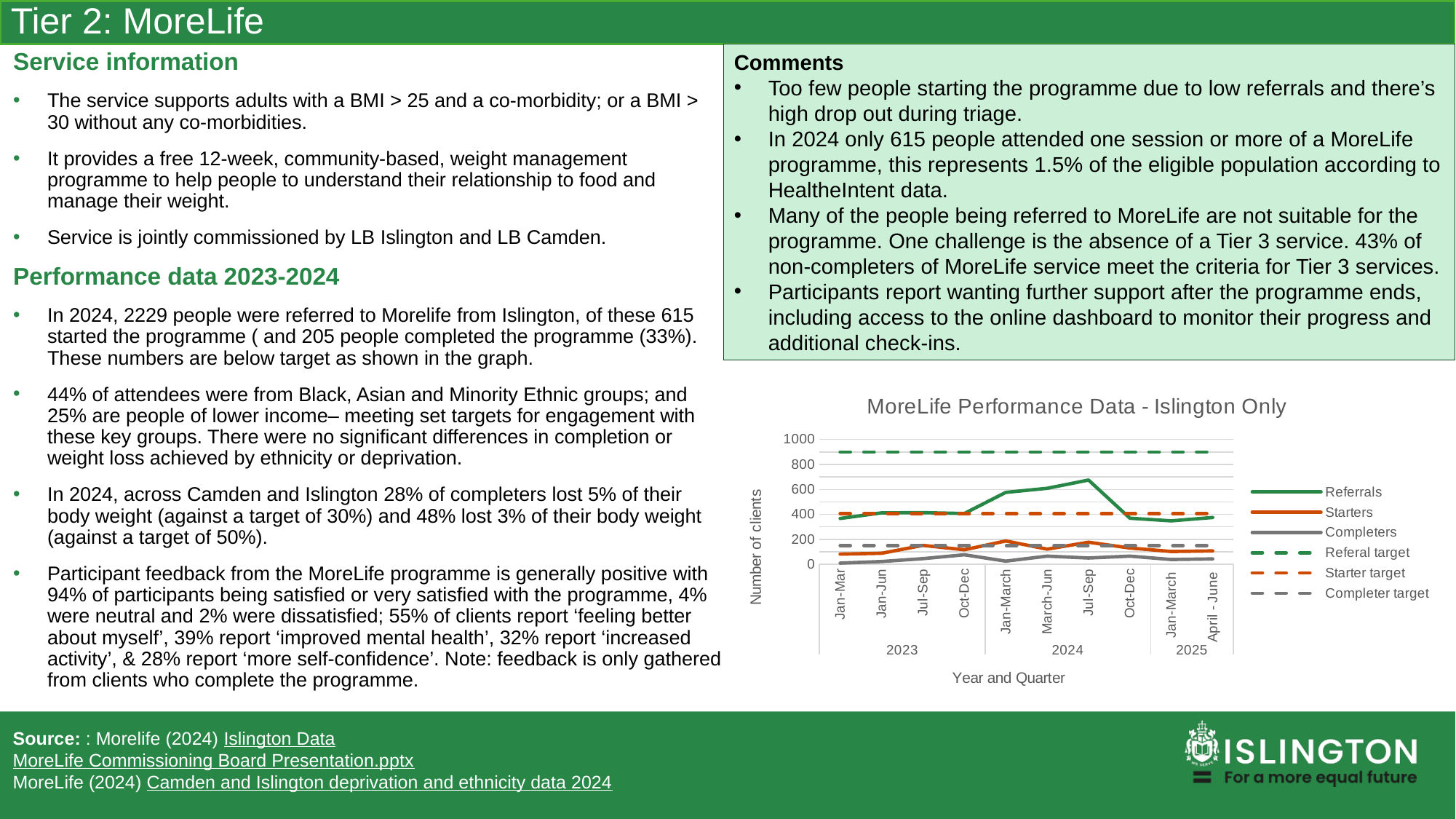

Tier 2: MoreLife
Service information
The service supports adults with a BMI > 25 and a co-morbidity; or a BMI > 30 without any co-morbidities.
It provides a free 12-week, community-based, weight management programme to help people to understand their relationship to food and manage their weight.
Service is jointly commissioned by LB Islington and LB Camden.
Performance data 2023-2024
In 2024, 2229 people were referred to Morelife from Islington, of these 615 started the programme ( and 205 people completed the programme (33%). These numbers are below target as shown in the graph.
44% of attendees were from Black, Asian and Minority Ethnic groups; and 25% are people of lower income– meeting set targets for engagement with these key groups. There were no significant differences in completion or weight loss achieved by ethnicity or deprivation.
In 2024, across Camden and Islington 28% of completers lost 5% of their body weight (against a target of 30%) and 48% lost 3% of their body weight (against a target of 50%).
Participant feedback from the MoreLife programme is generally positive with 94% of participants being satisfied or very satisfied with the programme, 4% were neutral and 2% were dissatisfied; 55% of clients report ‘feeling better about myself’, 39% report ‘improved mental health’, 32% report ‘increased activity’, & 28% report ‘more self-confidence’. Note: feedback is only gathered from clients who complete the programme.
Comments
Too few people starting the programme due to low referrals and there’s high drop out during triage.
In 2024 only 615 people attended one session or more of a MoreLife programme, this represents 1.5% of the eligible population according to HealtheIntent data.
Many of the people being referred to MoreLife are not suitable for the programme. One challenge is the absence of a Tier 3 service. 43% of non-completers of MoreLife service meet the criteria for Tier 3 services.
Participants report wanting further support after the programme ends, including access to the online dashboard to monitor their progress and additional check-ins.

### Chart: MoreLife Performance Data - Islington Only

| Category |  |  |  |  |  |  |
|---|---|---|---|---|---|---|
| Jan-Mar | 367.0 | 81.0 | 9.0 | 900.0 | 405.0 | 149.0 |
| Jan-Jun | 412.0 | 88.0 | 22.0 | 900.0 | 405.0 | 149.0 |
| Jul-Sep | 414.0 | 151.0 | 45.0 | 900.0 | 405.0 | 149.0 |
| Oct-Dec | 407.0 | 116.0 | 76.0 | 900.0 | 405.0 | 149.0 |
| Jan-March | 576.0 | 187.0 | 25.0 | 900.0 | 405.0 | 149.0 |
| March-Jun | 609.0 | 121.0 | 65.0 | 900.0 | 405.0 | 149.0 |
| Jul-Sep | 675.0 | 177.0 | 50.0 | 900.0 | 405.0 | 149.0 |
| Oct-Dec | 369.0 | 130.0 | 65.0 | 900.0 | 405.0 | 149.0 |
| Jan-March  | 348.0 | 102.0 | 38.0 | 900.0 | 405.0 | 149.0 |
| April - June  | 375.0 | 107.0 | 43.0 | 900.0 | 405.0 | 149.0 |
Source: : Morelife (2024) Islington Data
MoreLife Commissioning Board Presentation.pptx
MoreLife (2024) Camden and Islington deprivation and ethnicity data 2024